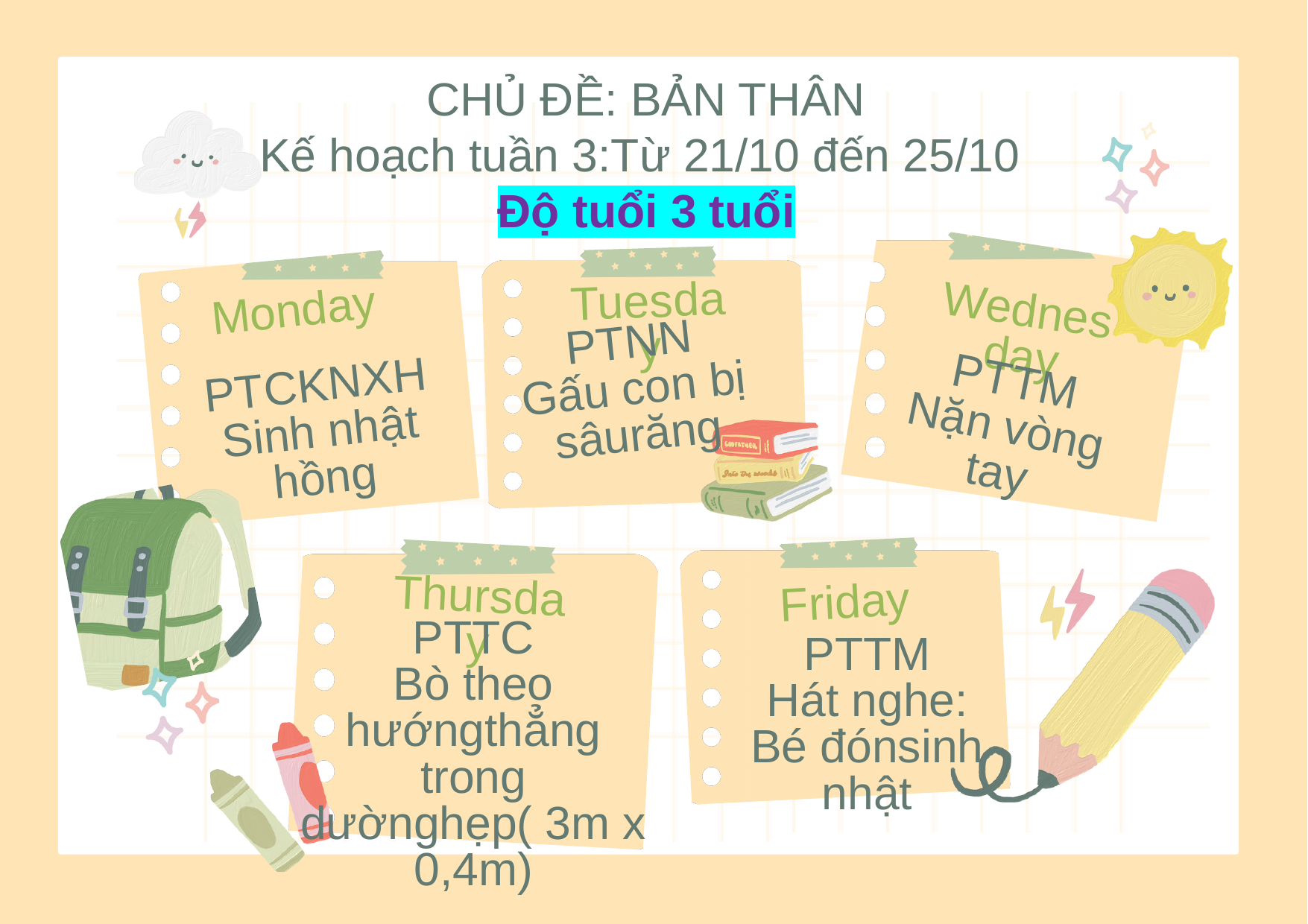

CHỦ ĐỀ: BẢN THÂN
Kế hoạch tuần 3:Từ 21/10 đến 25/10
Độ tuổi 3 tuổi

Tuesday
Monday
Wednesday
PTNN
Gấu con bị sâurăng
PTTM
Nặn vòng tay
PTCKNXH
Sinh nhật hồng

Thursday
Friday
PTTC
Bò theo hướngthẳng trong dườnghẹp( 3m x 0,4m)
PTTM
Hát nghe: Bé đónsinh nhật